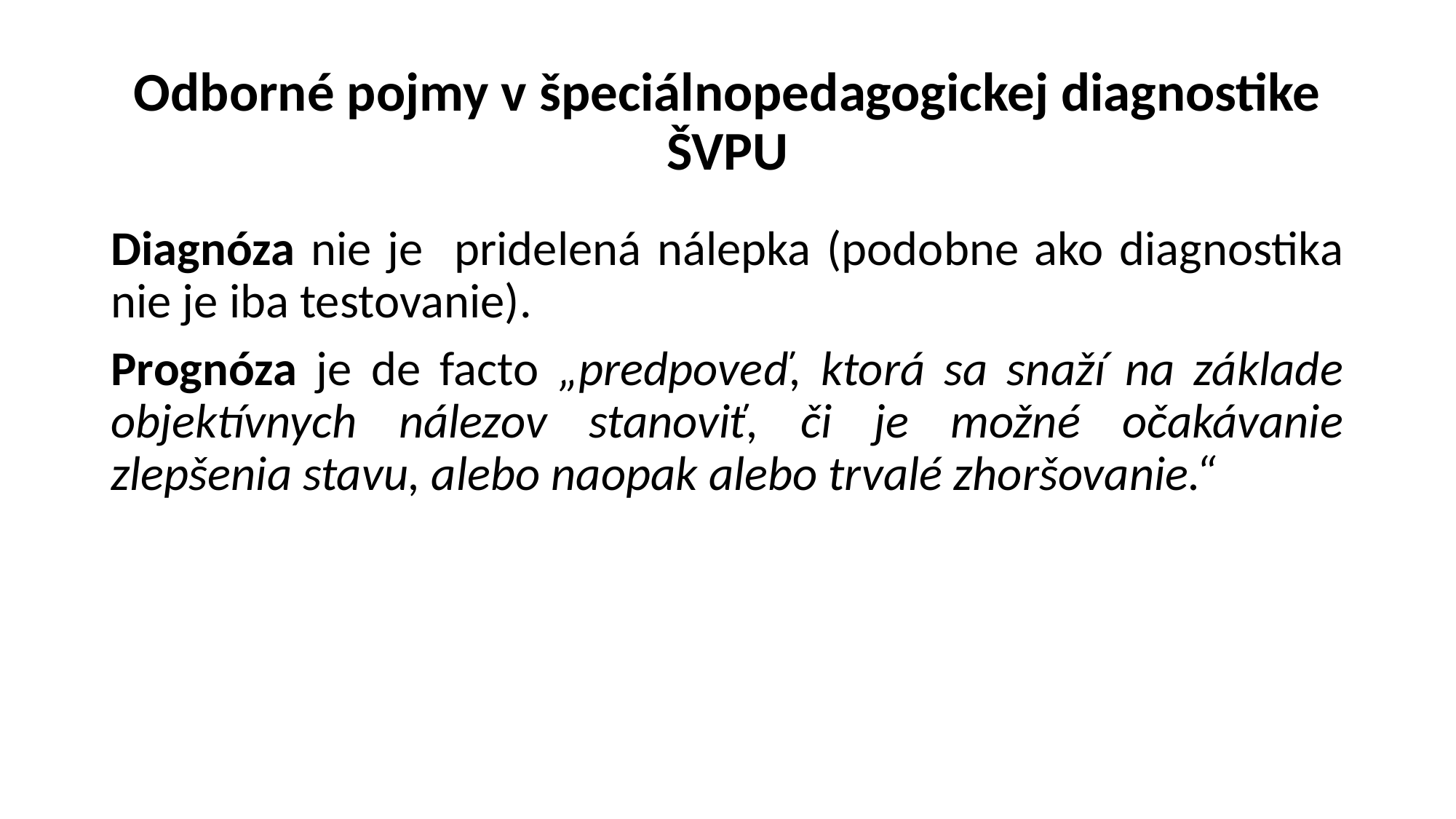

# Odborné pojmy v špeciálnopedagogickej diagnostike ŠVPU
Diagnóza nie je  pridelená nálepka (podobne ako diagnostika nie je iba testovanie).
Prognóza je de facto „predpoveď, ktorá sa snaží na základe objektívnych nálezov stanoviť, či je možné očakávanie zlepšenia stavu, alebo naopak alebo trvalé zhoršovanie.“